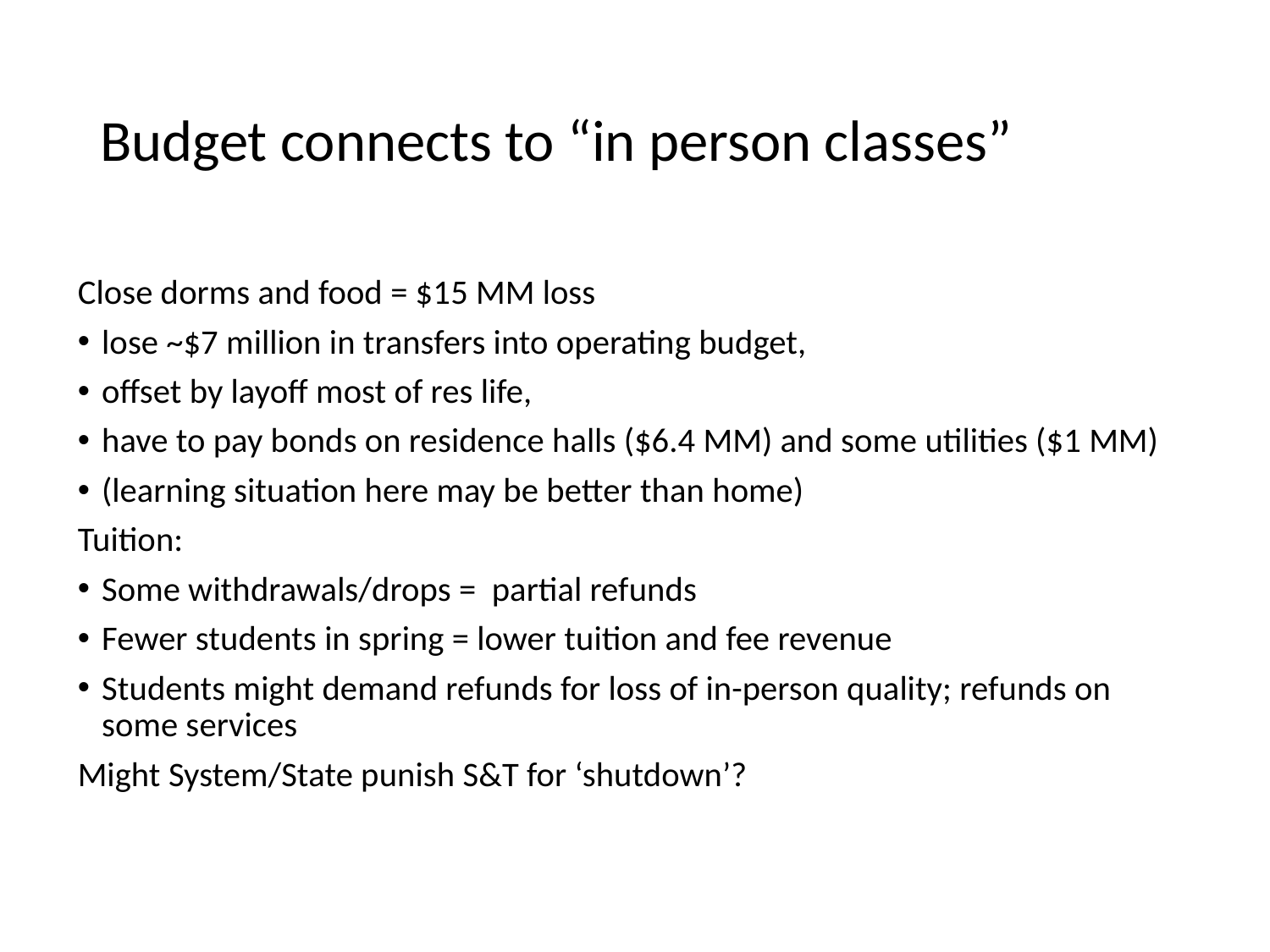

# Budget connects to “in person classes”
Close dorms and food = $15 MM loss
lose ~$7 million in transfers into operating budget,
offset by layoff most of res life,
have to pay bonds on residence halls ($6.4 MM) and some utilities ($1 MM)
(learning situation here may be better than home)
Tuition:
Some withdrawals/drops =  partial refunds
Fewer students in spring = lower tuition and fee revenue
Students might demand refunds for loss of in-person quality; refunds on some services
Might System/State punish S&T for ‘shutdown’?